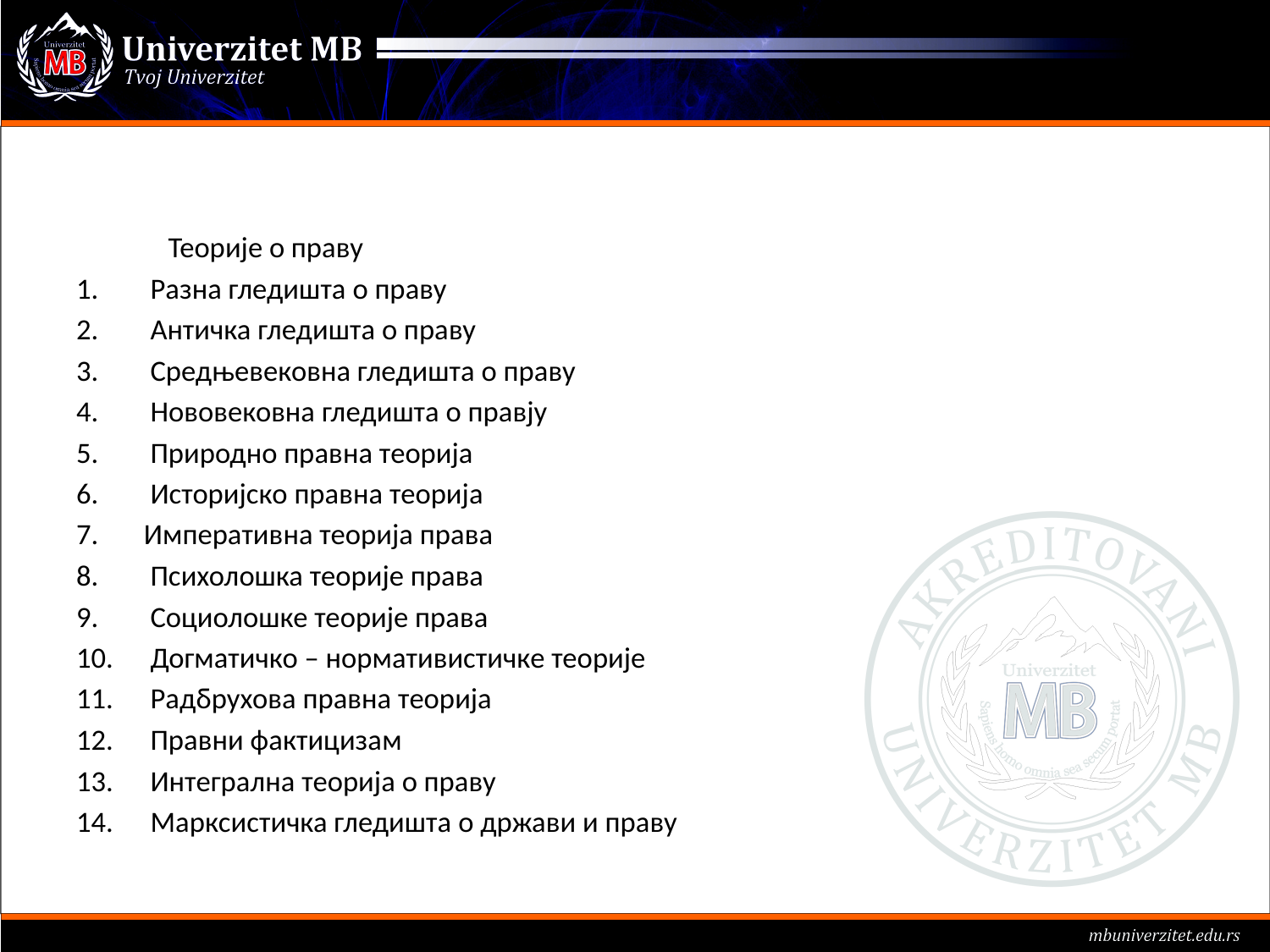

#
              Теорије о праву
 Разна гледишта о праву
 Античка гледишта о праву
 Средњевековна гледишта о праву
 Нововековна гледишта о правју
 Природно правна теорија
 Историјско правна теорија
Императивна теорија права
 Психолошка теорије права
 Социолошке теорије права
 Догматичко – нормативистичке теорије
 Радбрухова правна теорија
 Правни фактицизам
 Интегрална теорија о праву
 Марксистичка гледишта о држави и праву